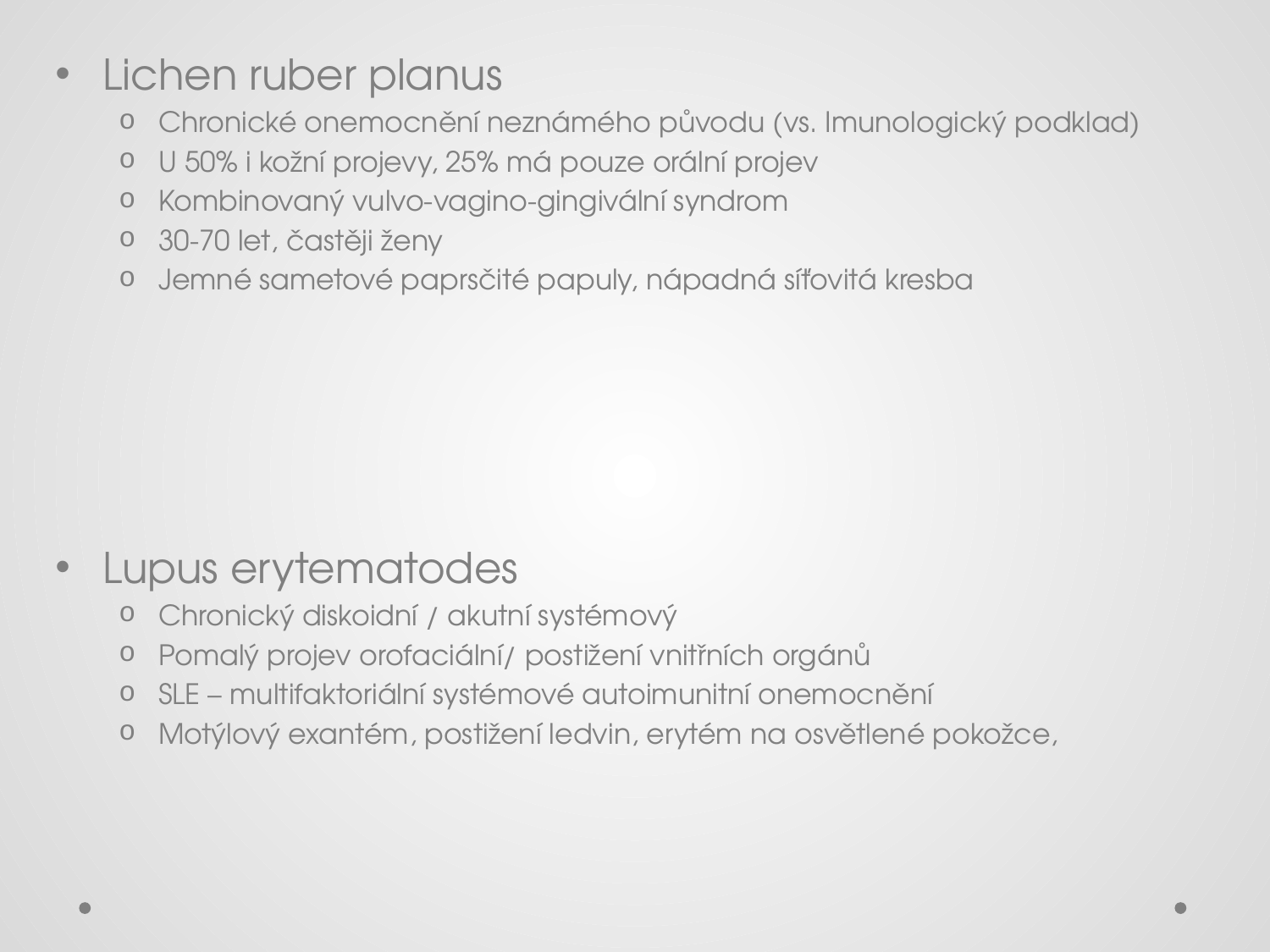

#

Lichen ruber planus
Chronické onemocnění neznámého původu (vs. Imunologický podklad)
U 50% i kožní projevy, 25% má pouze orální projev
Kombinovaný vulvo-vagino-gingivální syndrom
30-70 let, častěji ženy
Jemné sametové paprsčité papuly, nápadná síťovitá kresba

Lupus erytematodes
Chronický diskoidní / akutní systémový
Pomalý projev orofaciální/ postižení vnitřních orgánů
SLE – multifaktoriální systémové autoimunitní onemocnění
Motýlový exantém, postižení ledvin, erytém na osvětlené pokožce,